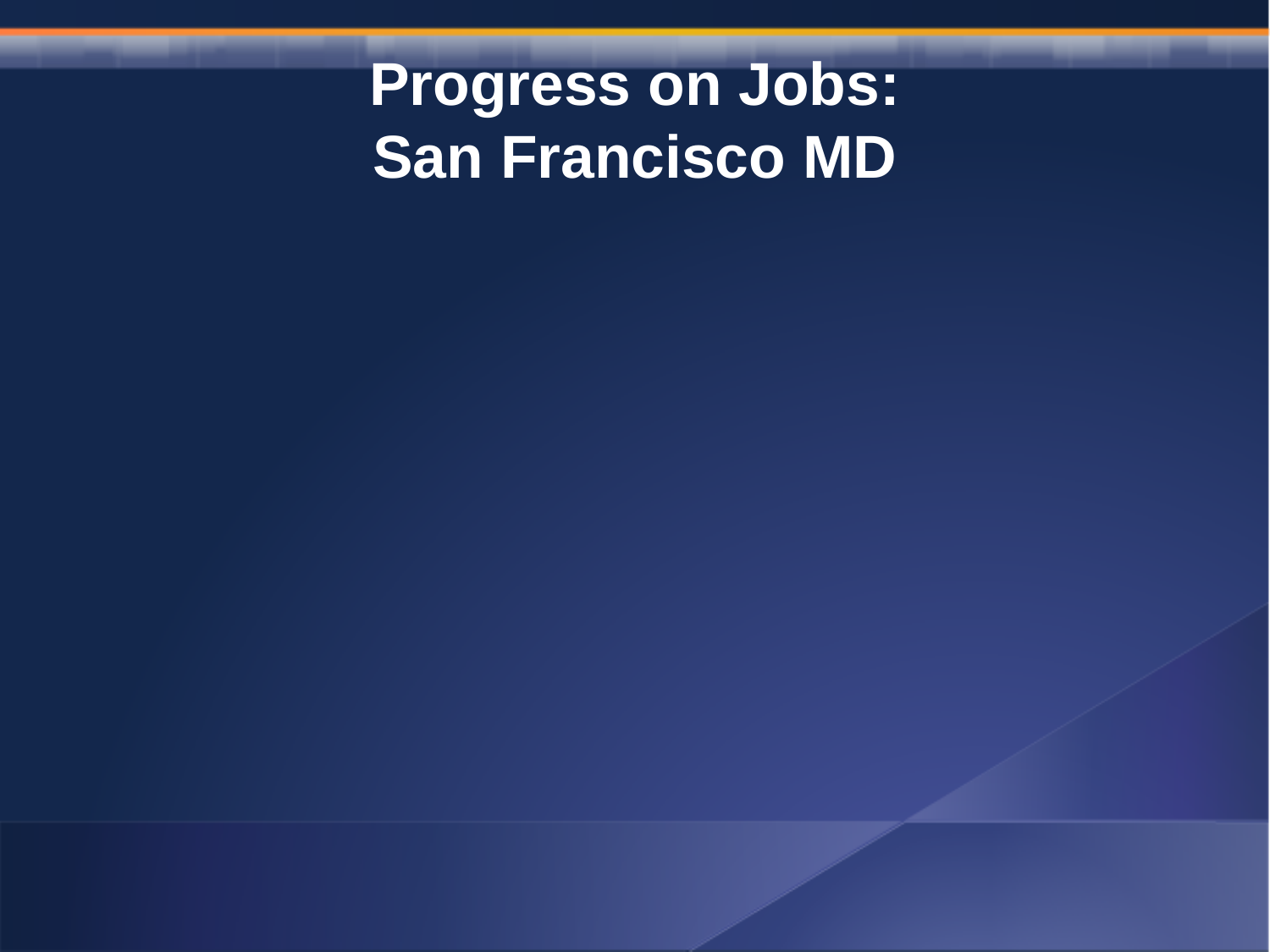

# Progress on Jobs: San Francisco MD